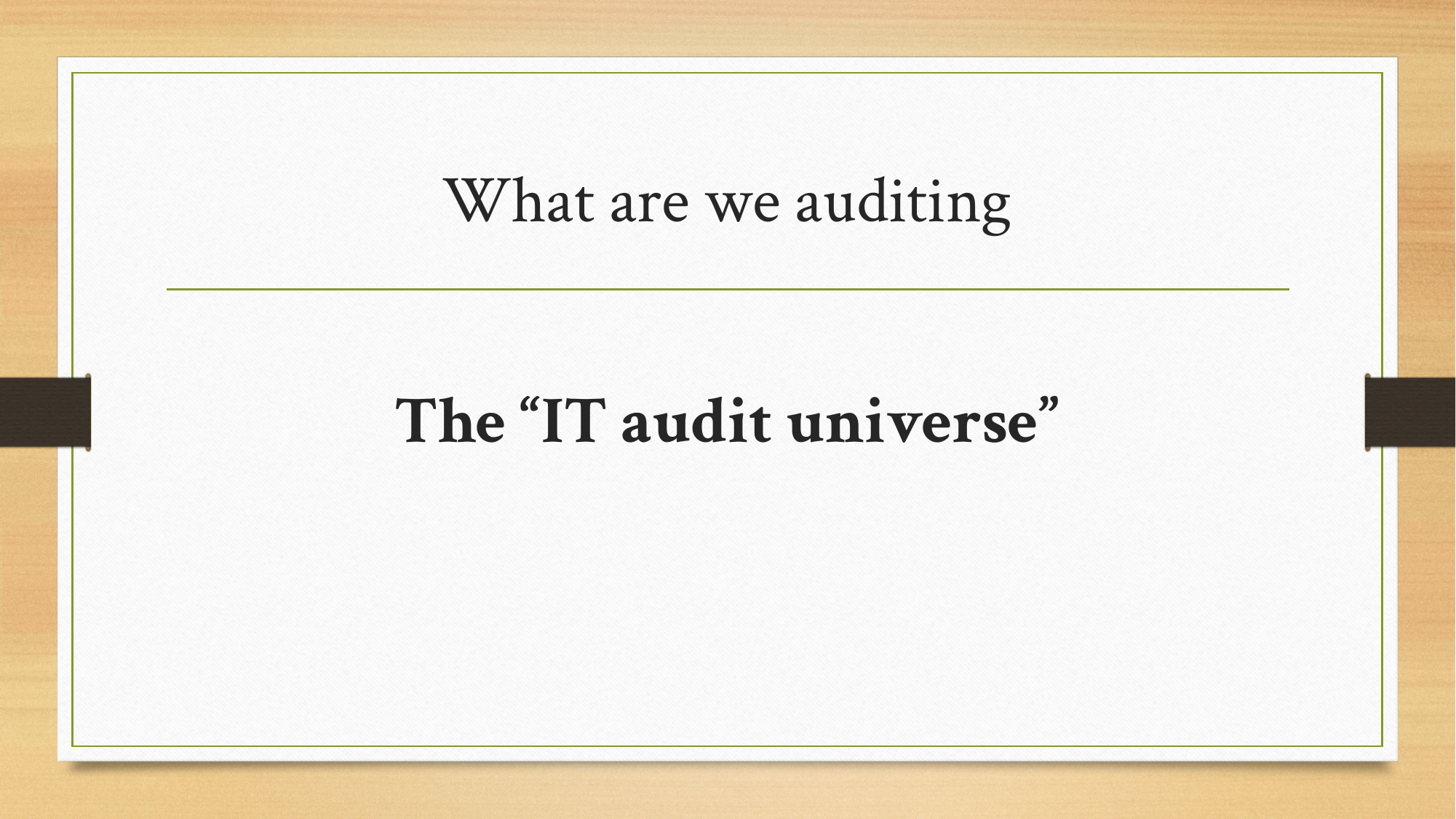

# What are we auditing
The “IT audit universe”